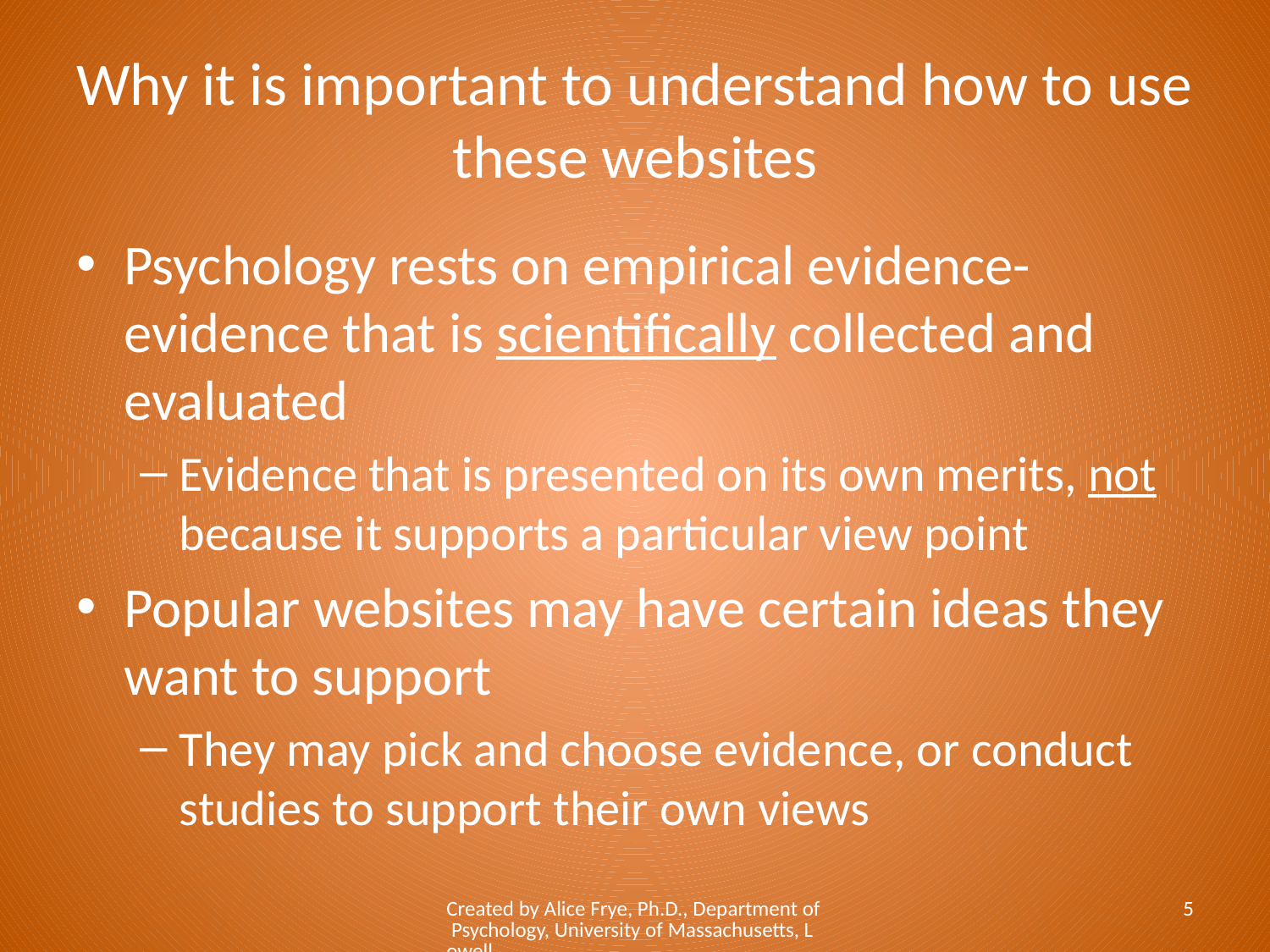

# Why it is important to understand how to use these websites
Psychology rests on empirical evidence-evidence that is scientifically collected and evaluated
Evidence that is presented on its own merits, not because it supports a particular view point
Popular websites may have certain ideas they want to support
They may pick and choose evidence, or conduct studies to support their own views
Created by Alice Frye, Ph.D., Department of Psychology, University of Massachusetts, Lowell
5